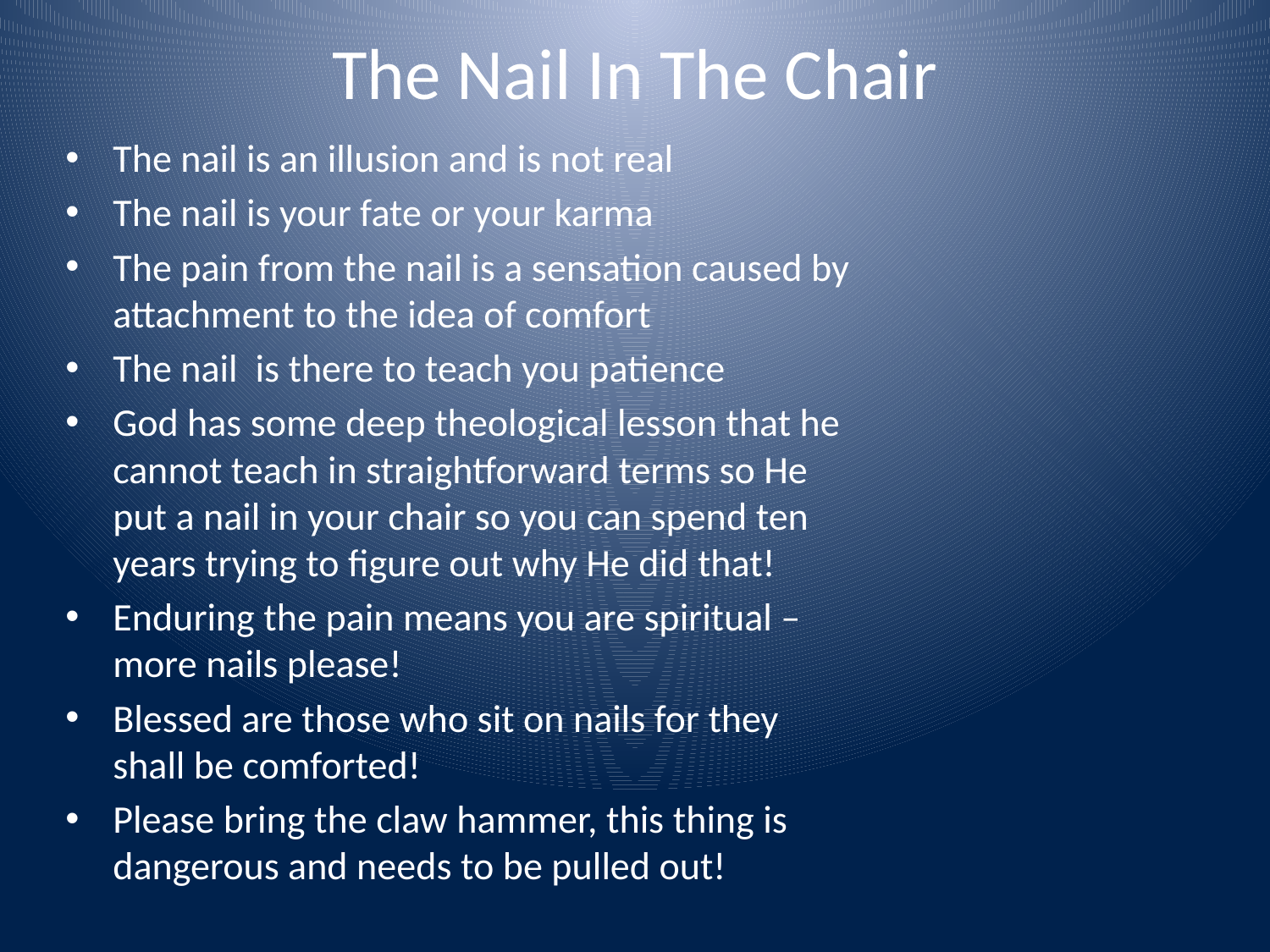

# The Nail In The Chair
The nail is an illusion and is not real
The nail is your fate or your karma
The pain from the nail is a sensation caused by attachment to the idea of comfort
The nail  is there to teach you patience
God has some deep theological lesson that he cannot teach in straightforward terms so He put a nail in your chair so you can spend ten years trying to figure out why He did that!
Enduring the pain means you are spiritual – more nails please!
Blessed are those who sit on nails for they shall be comforted!
Please bring the claw hammer, this thing is dangerous and needs to be pulled out!